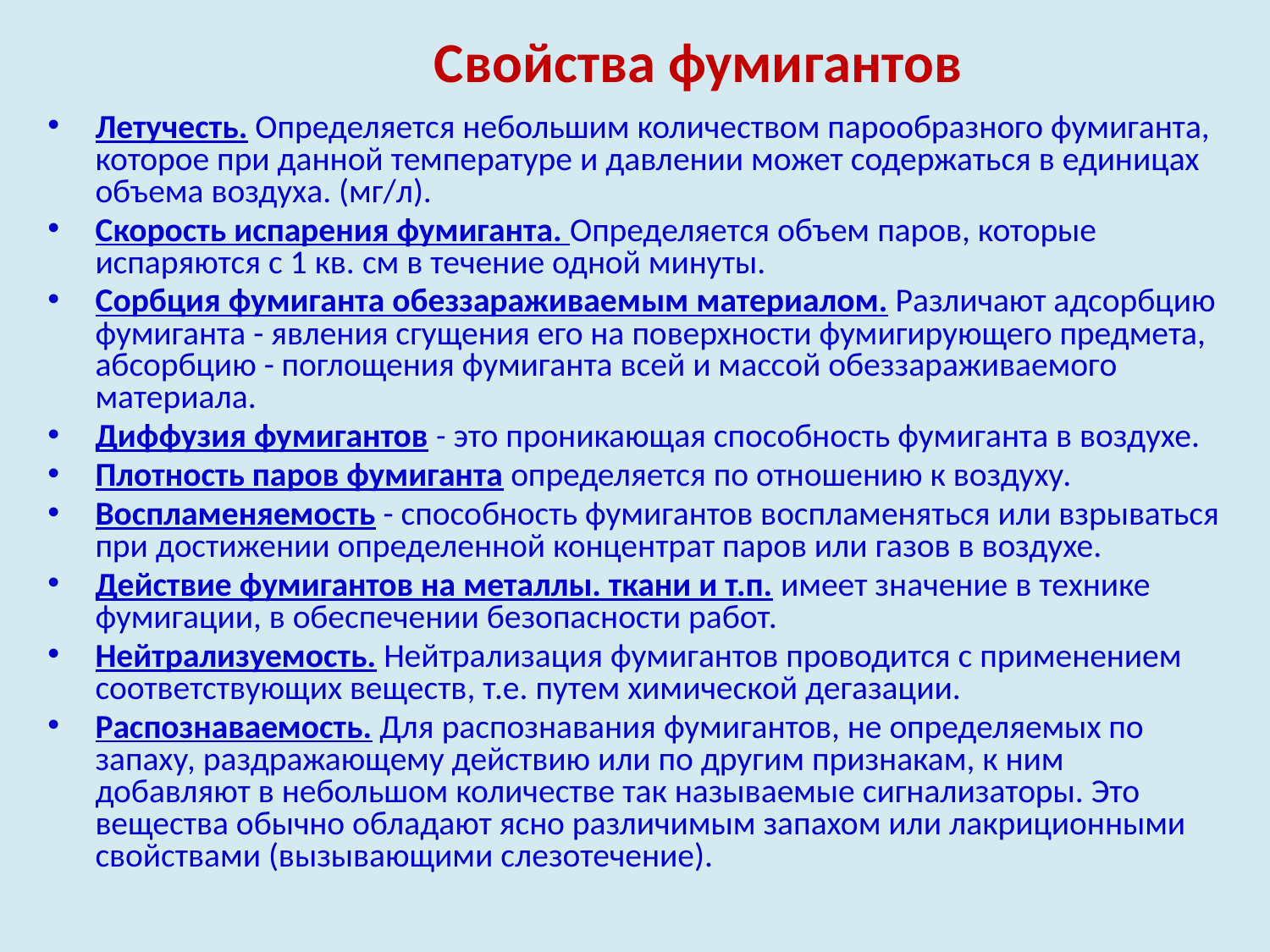

Свойства фумигантов
Летучесть. Определяется небольшим количеством парообразного фумиганта, которое при данной температуре и давлении может содержаться в единицах объема воздуха. (мг/л).
Скорость испарения фумиганта. Определяется объем паров, которые испаряются с 1 кв. см в течение одной минуты.
Сорбция фумиганта обеззараживае­мым материалом. Различают адсорбцию фумиганта - явления сгущения его на поверхности фумигирующего предмета, абсорбцию - поглощения фумиганта всей и массой обеззараживаемого материала.
Диффузия фумигантов - это проникающая способность фумиганта в воздухе.
Плотность паров фумиганта определяется по отношению к воздуху.
Воспламеняемость - способность фумигантов воспламеняться или взрываться при достижении определенной концентрат паров или газов в воздухе.
Действие фумигантов на металлы. ткани и т.п. имеет значение в технике фумигации, в обеспечении безопасности работ.
Нейтрализуемость. Нейтрализация фумигантов проводится с применением соответствующих веществ, т.е. путем химической дегазации.
Распознаваемость. Для распознавания фумигантов, не определяемых по запаху, раздражающему действию или по другим признакам, к ним добавляют в небольшом количестве так называемые сигнализаторы. Это вещества обычно обладают ясно различимым запахом или лакриционными свойствами (вызывающими слезотечение).